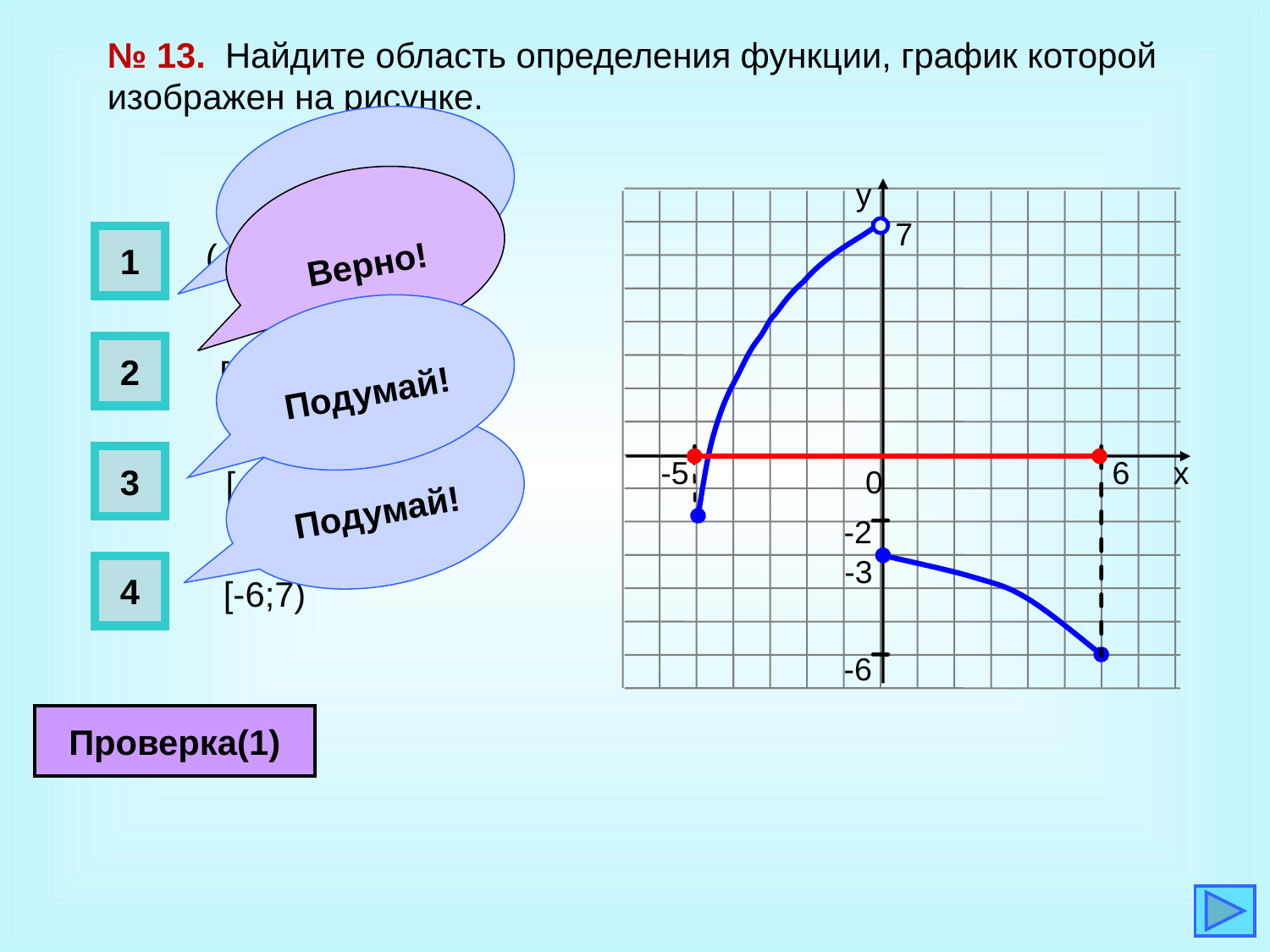

№ 13.  Найдите область определения функции, график которой изображен на рисунке.

Подумай!

Верно!
y

х

0
7

1
(-6;-3) U (-2;7)

Подумай!
2
[-5;6]

Подумай!
3
-5

6

[-5;0) U(0;6]

-2

-3

4
[-6;7)
-6

Проверка(1)